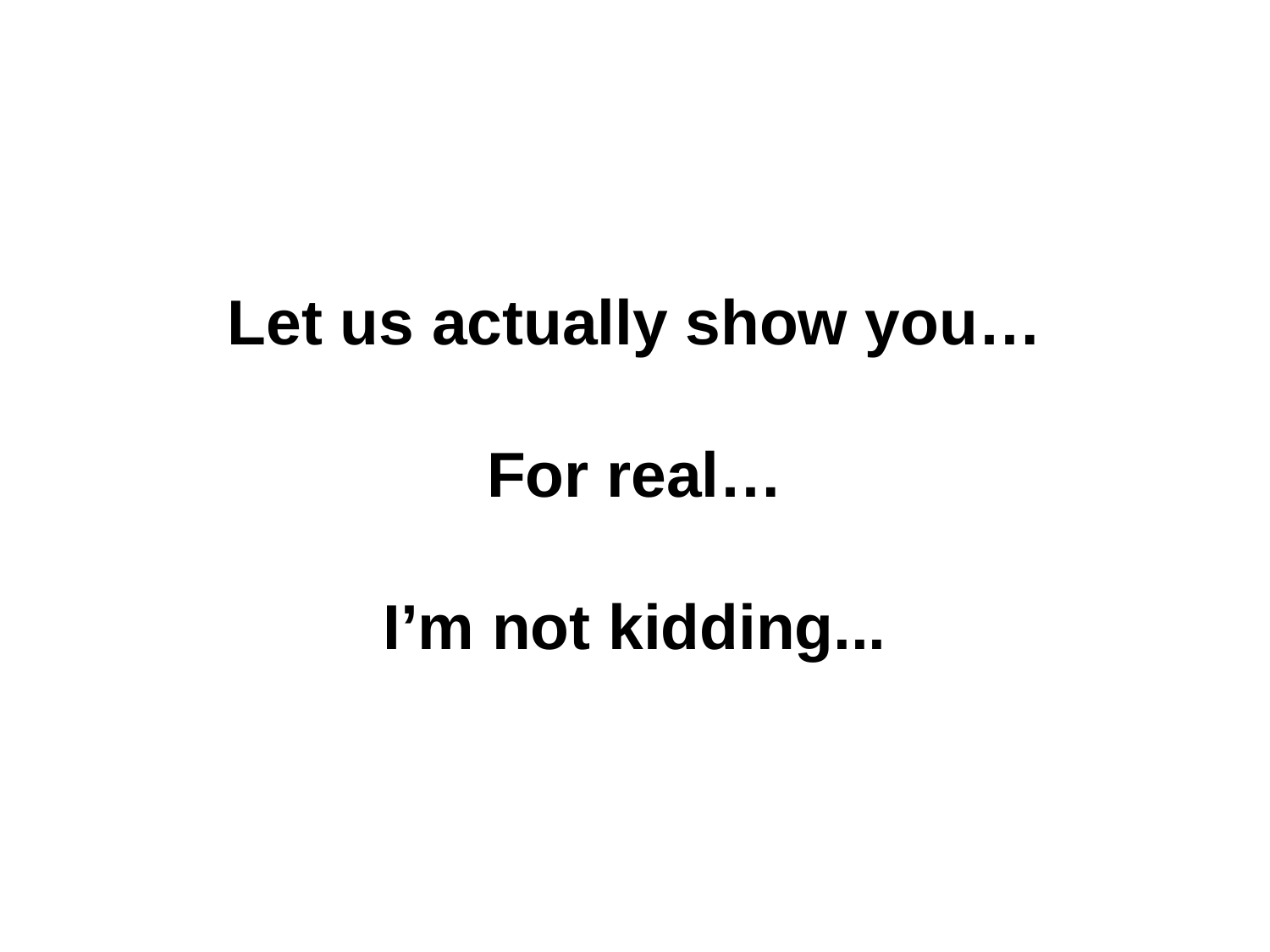

# Let us actually show you…

For real…

I’m not kidding...